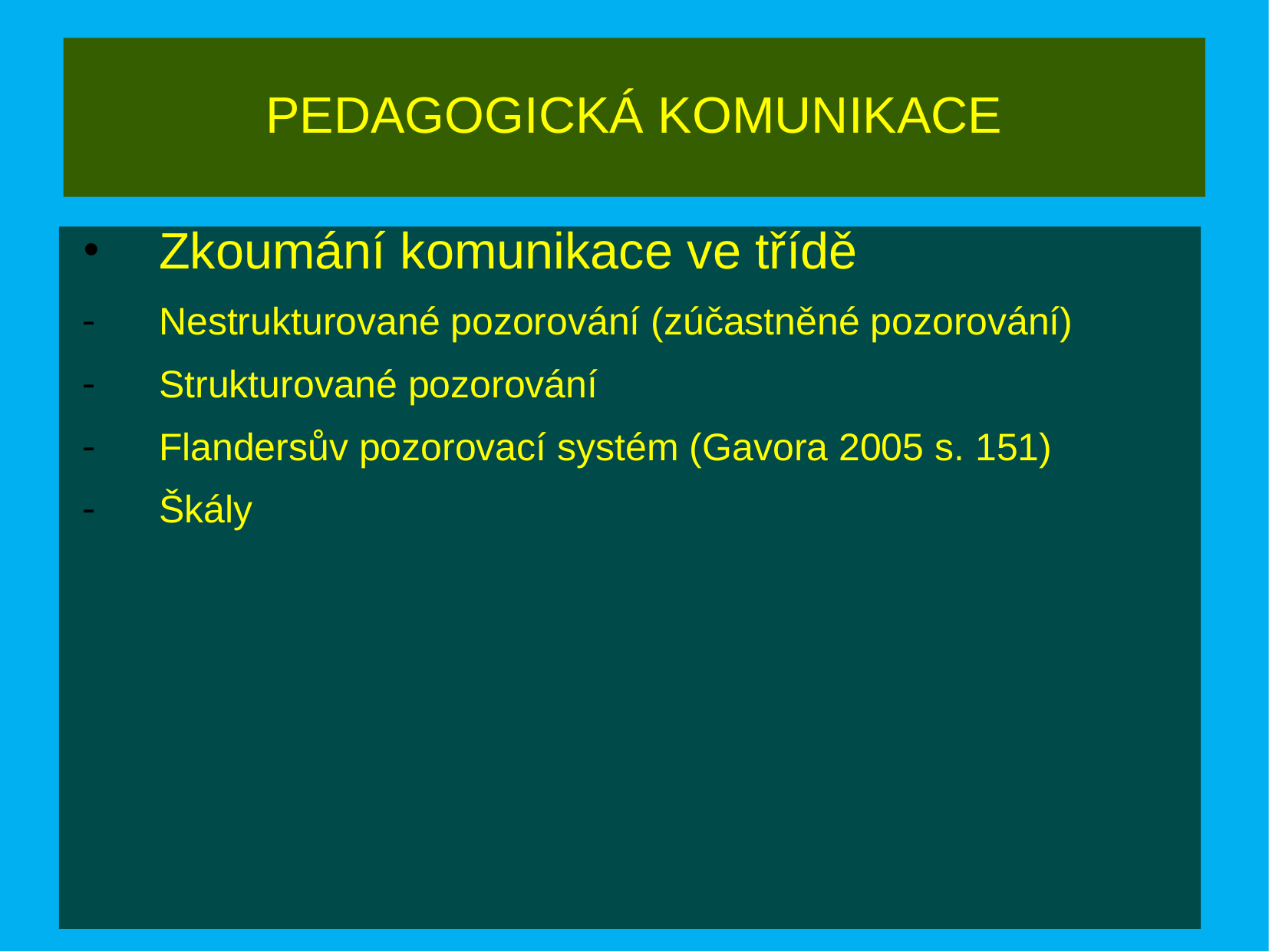

# PEDAGOGICKÁ KOMUNIKACE
Zkoumání komunikace ve třídě
Nestrukturované pozorování (zúčastněné pozorování)
Strukturované pozorování
Flandersův pozorovací systém (Gavora 2005 s. 151)
Škály